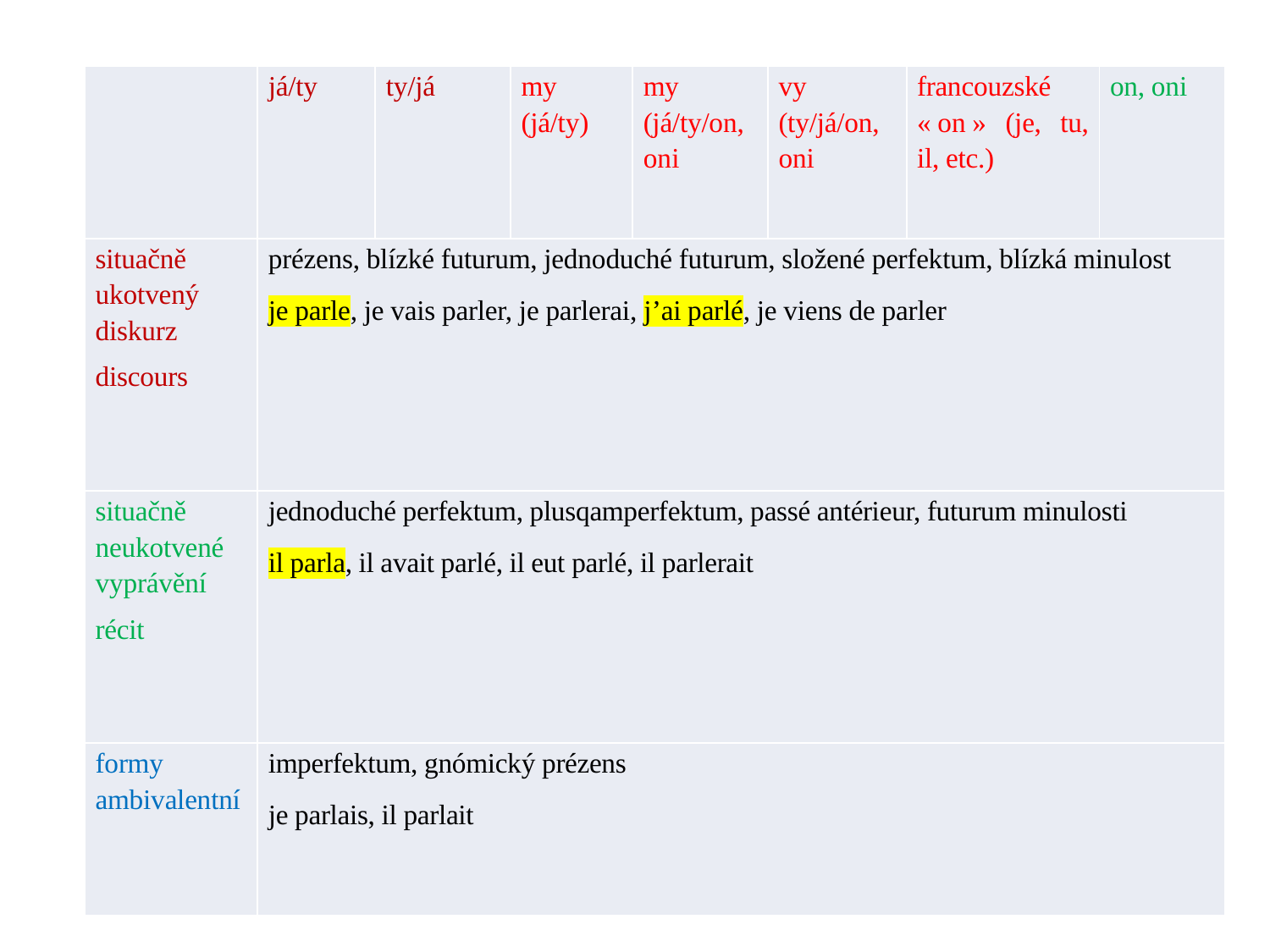

|  | já/ty | ty/já | my (já/ty) | my (já/ty/on,oni | vy (ty/já/on, oni | francouzské « on » (je, tu, il, etc.) | on, oni |
| --- | --- | --- | --- | --- | --- | --- | --- |
| situačně ukotvený diskurz discours | prézens, blízké futurum, jednoduché futurum, složené perfektum, blízká minulost je parle, je vais parler, je parlerai, j’ai parlé, je viens de parler |  |  |  |  |  |  |
| situačně neukotvené vyprávění récit | jednoduché perfektum, plusqamperfektum, passé antérieur, futurum minulosti il parla, il avait parlé, il eut parlé, il parlerait |  |  |  |  |  |  |
| formy ambivalentní | imperfektum, gnómický prézens je parlais, il parlait |  |  |  |  |  |  |